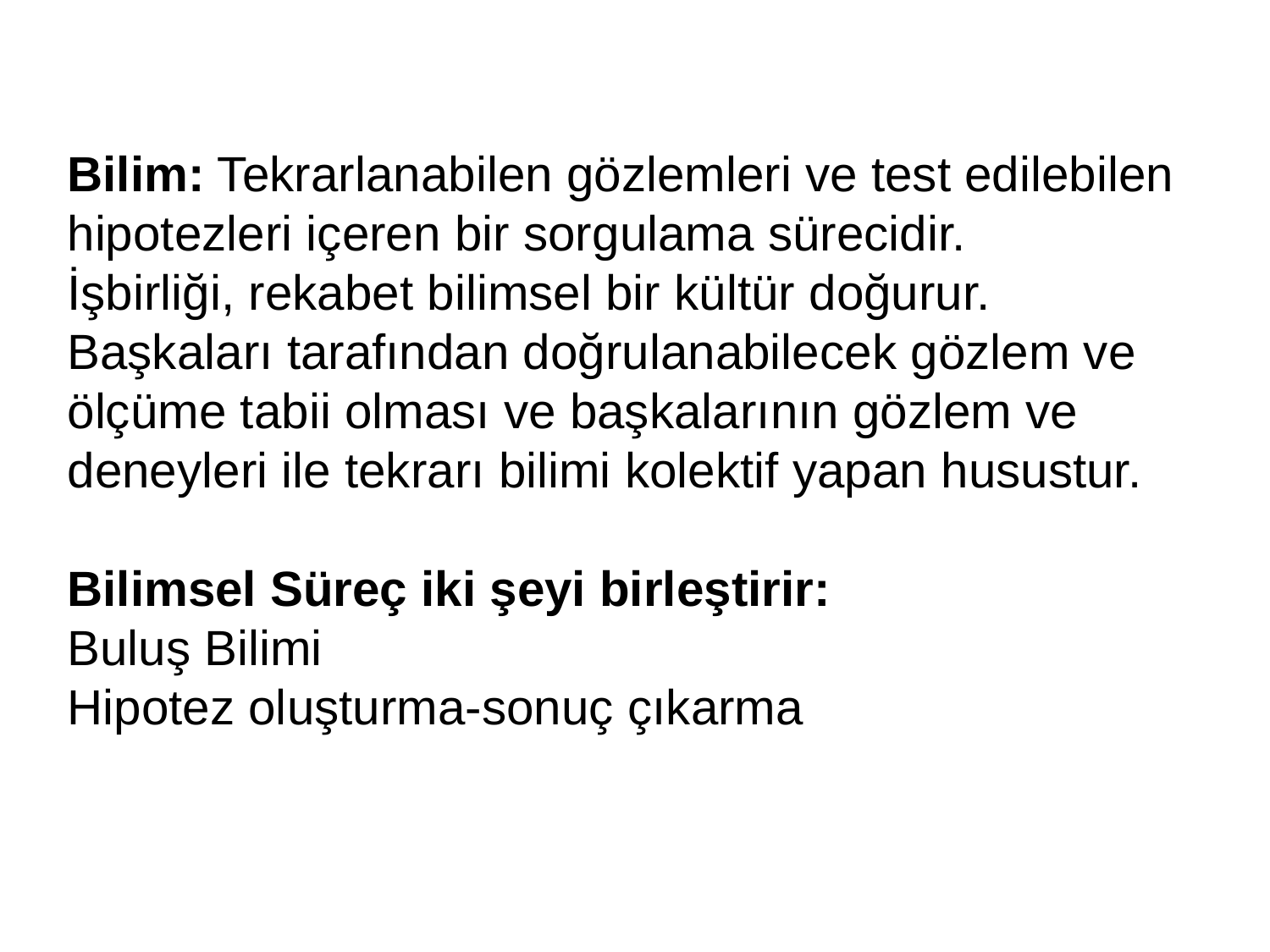

Bilim: Tekrarlanabilen gözlemleri ve test edilebilen hipotezleri içeren bir sorgulama sürecidir.
İşbirliği, rekabet bilimsel bir kültür doğurur.
Başkaları tarafından doğrulanabilecek gözlem ve ölçüme tabii olması ve başkalarının gözlem ve deneyleri ile tekrarı bilimi kolektif yapan husustur.

Bilimsel Süreç iki şeyi birleştirir:
Buluş Bilimi
Hipotez oluşturma-sonuç çıkarma